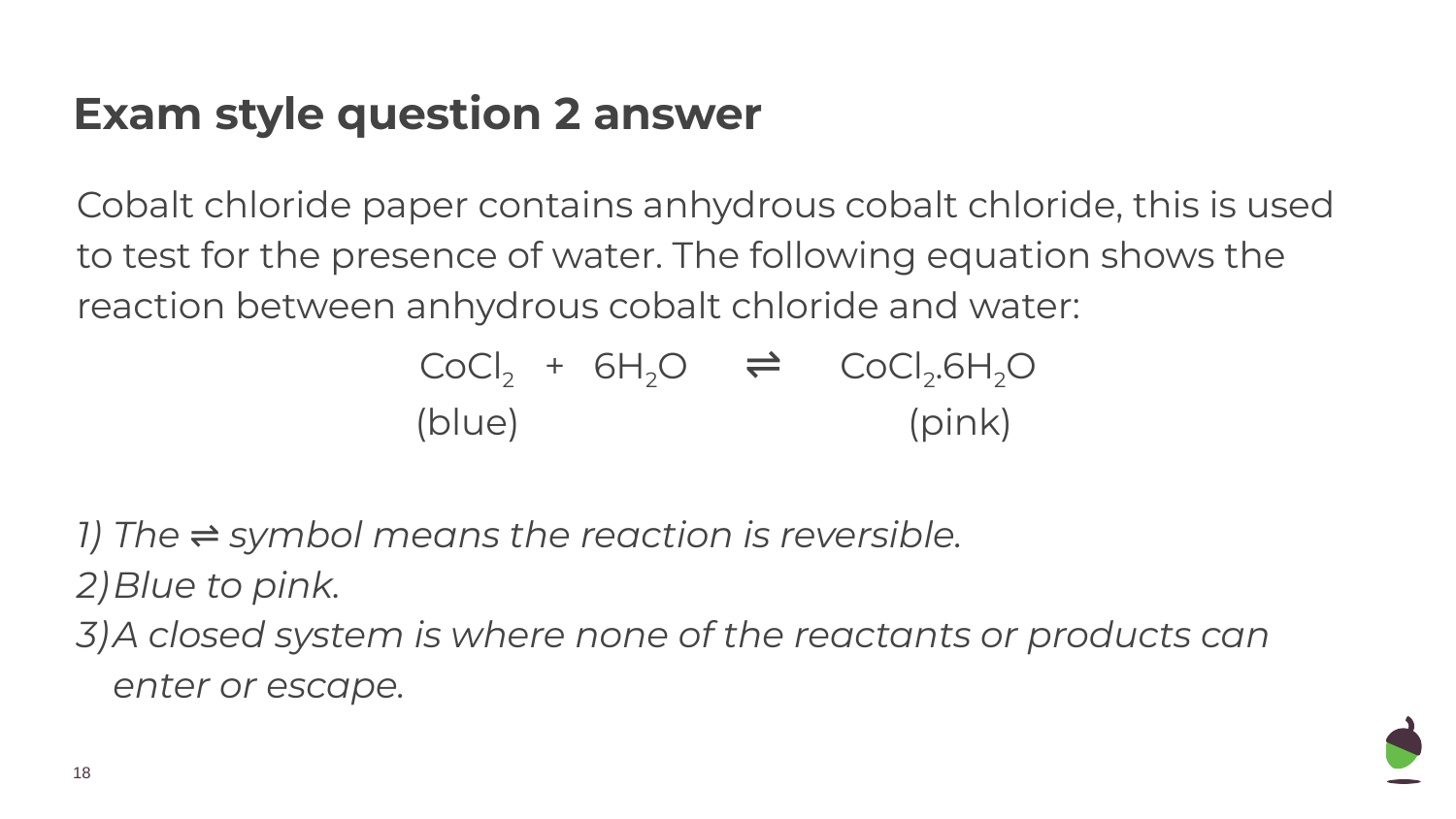

# Exam style question 2 answer

Cobalt chloride paper contains anhydrous cobalt chloride, this is used to test for the presence of water. The following equation shows the reaction between anhydrous cobalt chloride and water:
CoCl2    +   6H2O      ⇌     CoCl2.6H2O
     (blue)                                         (pink)

The ⇌ symbol means the reaction is reversible.
Blue to pink.
A closed system is where none of the reactants or products can enter or escape.
18